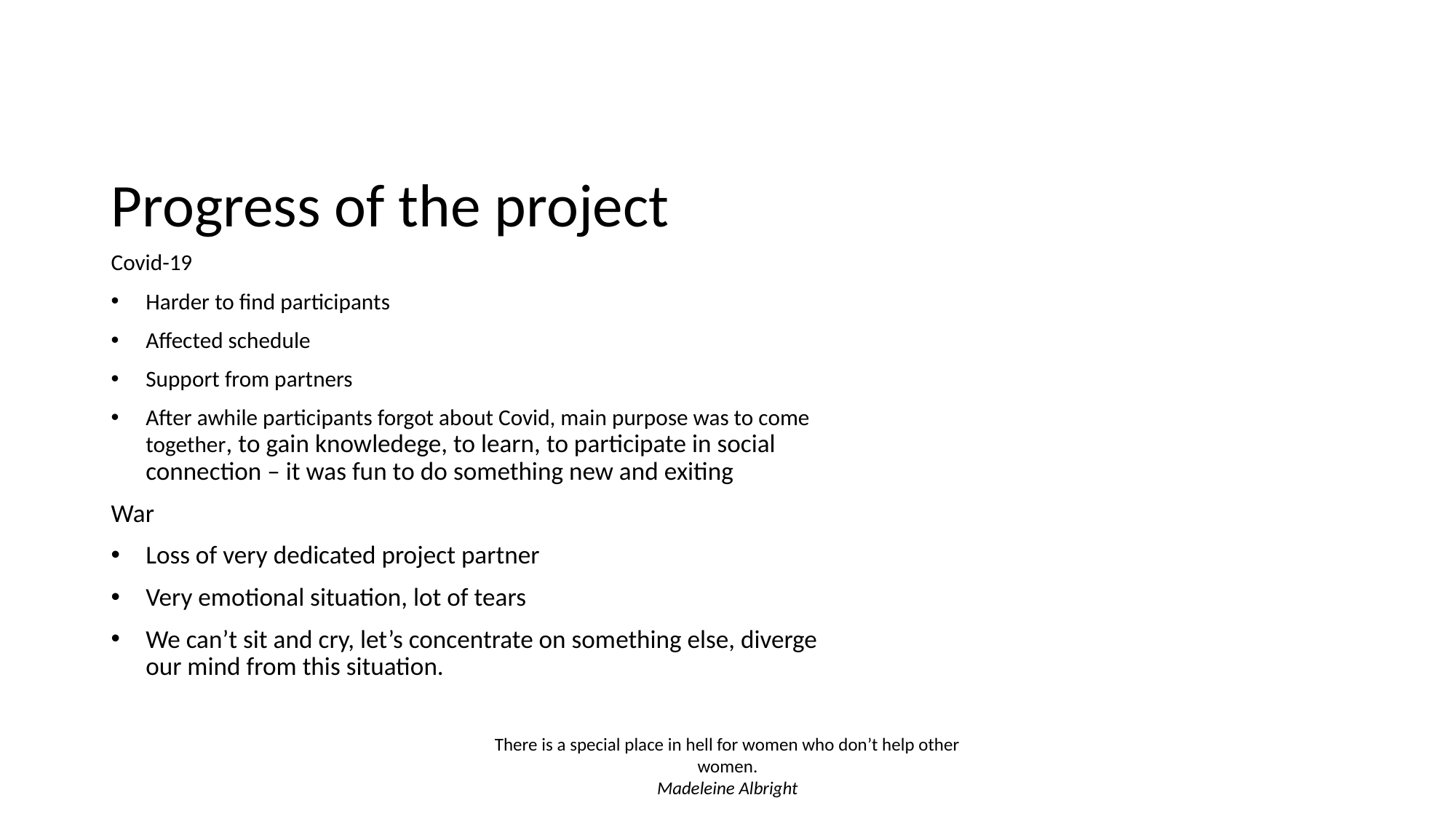

# Progress of the project

Covid-19
Harder to find participants
Affected schedule
Support from partners
After awhile participants forgot about Covid, main purpose was to come together, to gain knowledege, to learn, to participate in social connection – it was fun to do something new and exiting
War
Loss of very dedicated project partner
Very emotional situation, lot of tears
We can’t sit and cry, let’s concentrate on something else, diverge our mind from this situation.

There is a special place in hell for women who don’t help other women.
Madeleine Albright